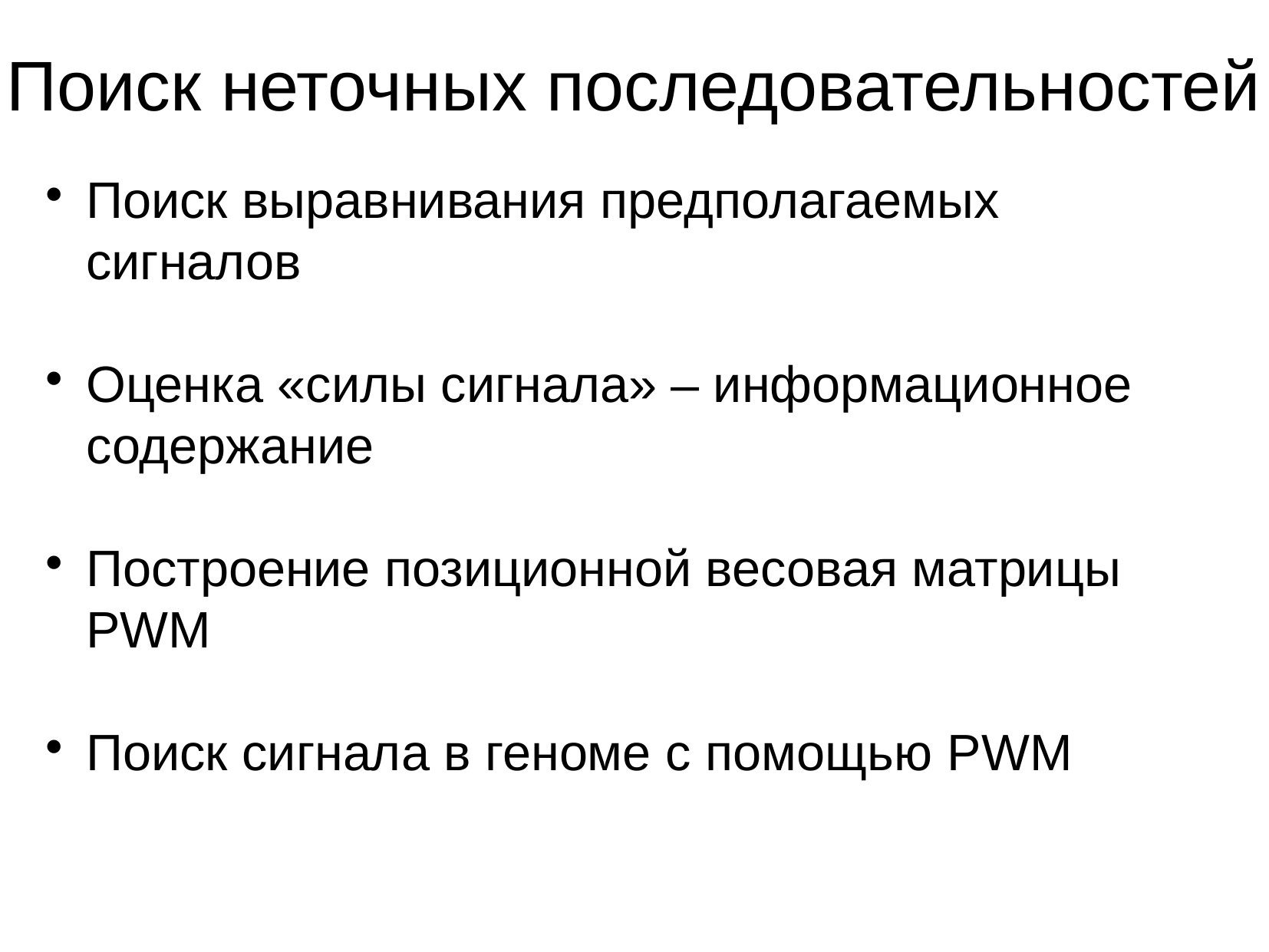

Поиск неточных последовательностей
Поиск выравнивания предполагаемых сигналов
Оценка «силы сигнала» – информационное содержание
Построение позиционной весовая матрицы PWM
Поиск сигнала в геноме с помощью PWM